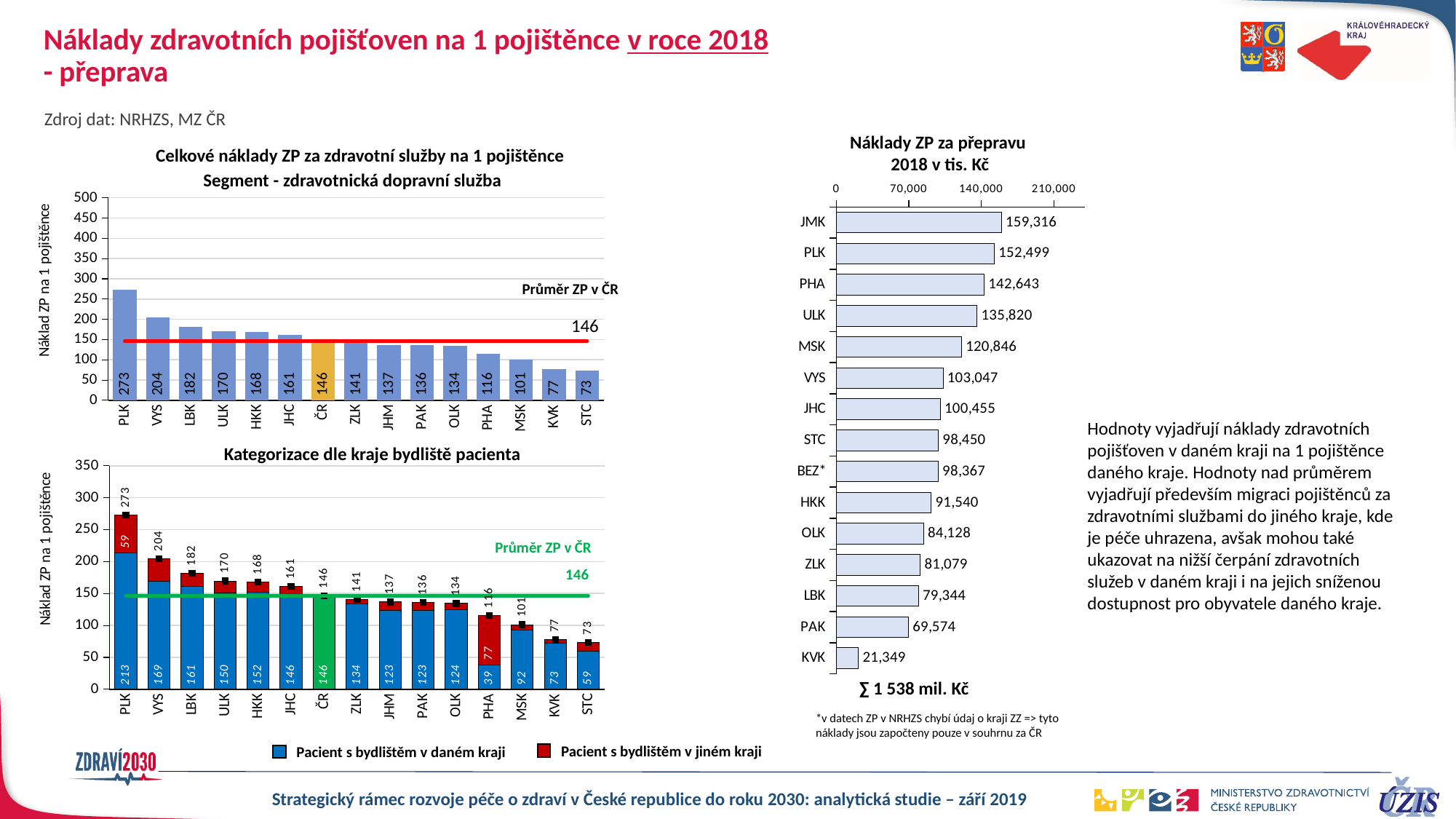

# Náklady zdravotních pojišťoven na 1 pojištěnce v roce 2018 - přeprava
Zdroj dat: NRHZS, MZ ČR
Náklady ZP za přepravu
2018 v tis. Kč
Celkové náklady ZP za zdravotní služby na 1 pojištěnce
Segment - zdravotnická dopravní služba

### Chart

| Category | Column2 |
|---|---|
| JMK | 159316.11412 |
| PLK | 152498.94554000002 |
| PHA | 142642.74209 |
| ULK | 135819.91299 |
| MSK | 120845.85123 |
| VYS | 103046.83929999999 |
| JHC | 100455.35162999999 |
| STC | 98450.46879999999 |
| BEZ* | 98367.12975 |
| HKK | 91540.04492999999 |
| OLK | 84128.29311 |
| ZLK | 81078.97894999999 |
| LBK | 79343.87341 |
| PAK | 69574.4192 |
| KVK | 21349.09158 |

### Chart

| Category | 5. | Průměr ZP |
|---|---|---|
| PLK | 272.5731359711446 | 146.17082858364157 |
| VYS | 204.4973721132837 | 146.17082858364157 |
| LBK | 181.5715756412134 | 146.17082858364157 |
| ULK | 169.66397341488005 | 146.17082858364157 |
| HKK | 168.09446803470595 | 146.17082858364157 |
| JHC | 161.00729844306463 | 146.17082858364157 |
| ČR | 146.17082858364157 | 146.17082858364157 |
| ZLK | 140.78386929577658 | 146.17082858364157 |
| JHM | 136.7724571051814 | 146.17082858364157 |
| PAK | 135.85914506148129 | 146.17082858364157 |
| OLK | 134.38895651159893 | 146.17082858364157 |
| PHA | 115.61918548562934 | 146.17082858364157 |
| MSK | 101.0806433165292 | 146.17082858364157 |
| KVK | 77.44156841265236 | 146.17082858364157 |
| STC | 73.4751050065825 | 146.17082858364157 |
Průměr ZP v ČR
Hodnoty vyjadřují náklady zdravotních pojišťoven v daném kraji na 1 pojištěnce daného kraje. Hodnoty nad průměrem vyjadřují především migraci pojištěnců za zdravotními službami do jiného kraje, kde je péče uhrazena, avšak mohou také ukazovat na nižší čerpání zdravotních služeb v daném kraji i na jejich sníženou dostupnost pro obyvatele daného kraje.
Kategorizace dle kraje bydliště pacienta

### Chart

| Category | shodné | jiné | 5. | Průměr ZP |
|---|---|---|---|---|
| PLK | 213.09245171693158 | 59.48068425421303 | 272.5731359711446 | 146.17082858364157 |
| VYS | 169.288698861142 | 35.20867325214169 | 204.4973721132837 | 146.17082858364157 |
| LBK | 160.71945166356198 | 20.852123977651416 | 181.5715756412134 | 146.17082858364157 |
| ULK | 150.4722474593053 | 19.191725955574753 | 169.66397341488005 | 146.17082858364157 |
| HKK | 152.26444266422027 | 15.830025370485686 | 168.09446803470595 | 146.17082858364157 |
| JHC | 145.933053690001 | 15.074244753063624 | 161.00729844306463 | 146.17082858364157 |
| ČR | 146.17082858364157 | 0.0 | 146.17082858364157 | 146.17082858364157 |
| ZLK | 134.26086648578433 | 6.523002809992249 | 140.78386929577658 | 146.17082858364157 |
| JHM | 123.3419076324711 | 13.430549472710283 | 136.7724571051814 | 146.17082858364157 |
| PAK | 123.39629471111719 | 12.462850350364093 | 135.85914506148129 | 146.17082858364157 |
| OLK | 124.20552162688995 | 10.183434884708987 | 134.38895651159893 | 146.17082858364157 |
| PHA | 38.6002767380356 | 77.01890874759374 | 115.61918548562934 | 146.17082858364157 |
| MSK | 92.2977886509303 | 8.782854665598904 | 101.0806433165292 | 146.17082858364157 |
| KVK | 72.6537071875428 | 4.787861225109552 | 77.44156841265236 | 146.17082858364157 |
| STC | 59.42745207060057 | 14.047652935981922 | 73.4751050065825 | 146.17082858364157 |
Průměr ZP v ČR
∑ 1 538 mil. Kč
*v datech ZP v NRHZS chybí údaj o kraji ZZ => tyto náklady jsou započteny pouze v souhrnu za ČR
Pacient s bydlištěm v jiném kraji
Pacient s bydlištěm v daném kraji